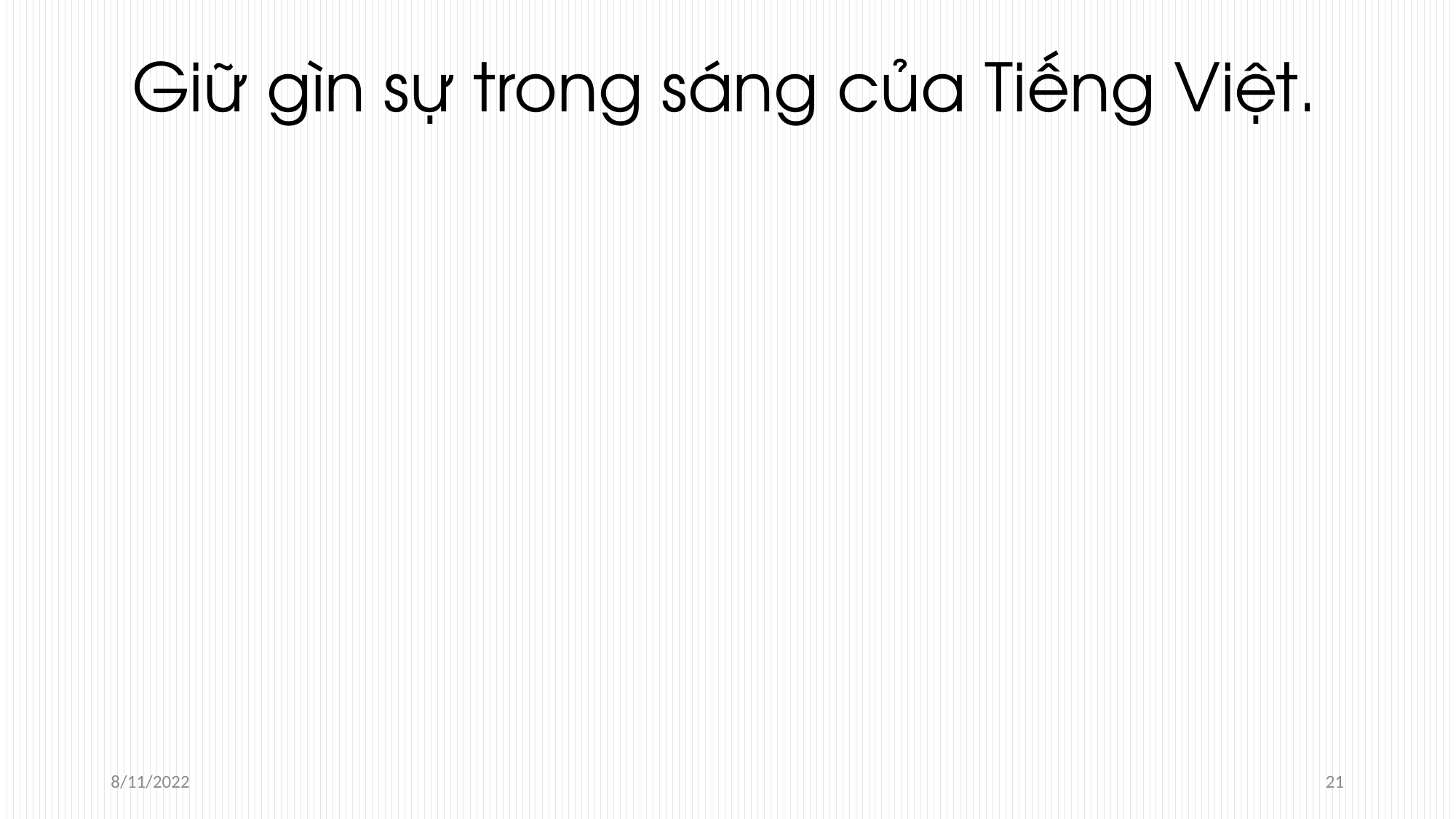

# Giữ gìn sự trong sáng của Tiếng Việt.
8/11/2022
21